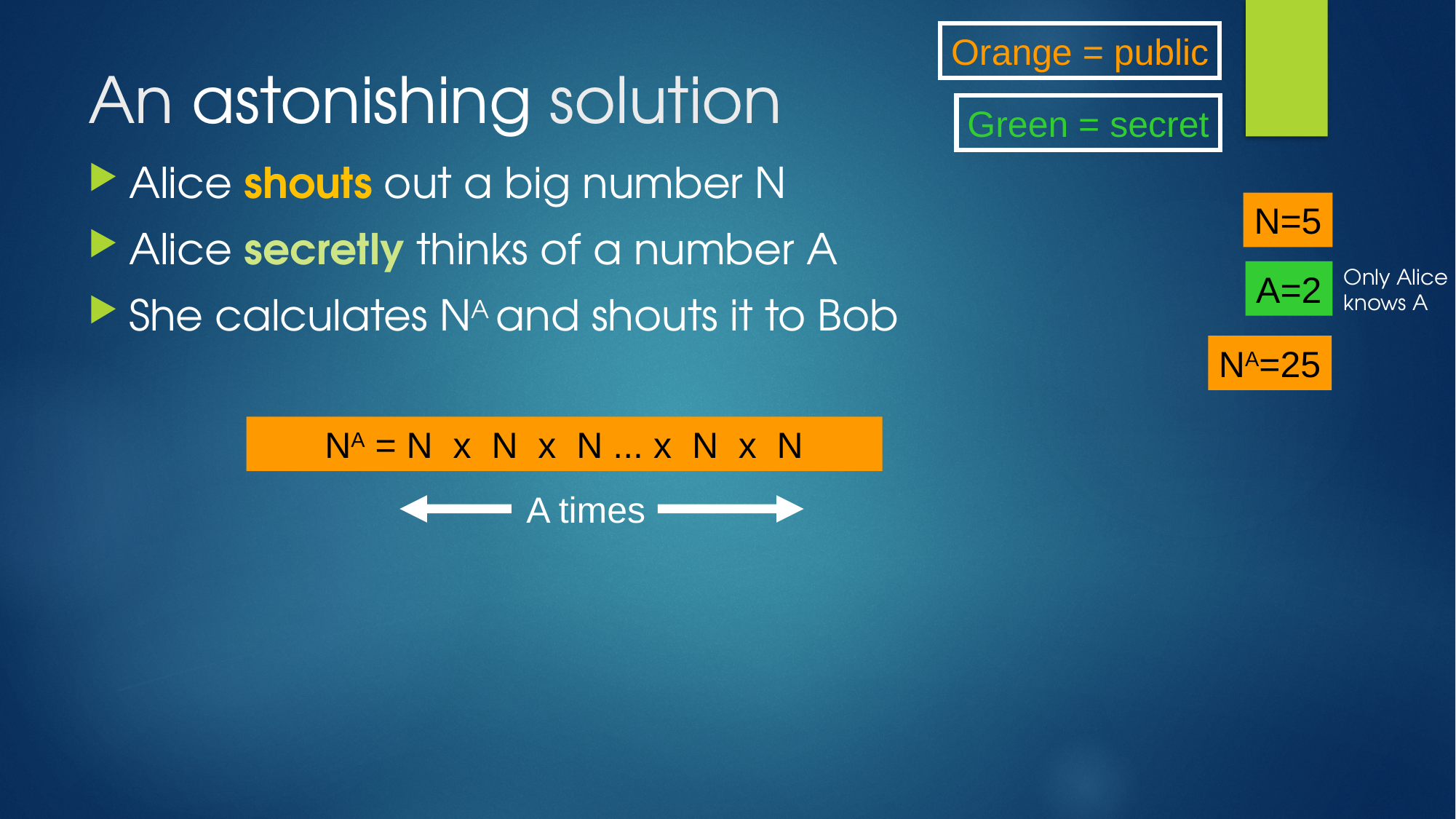

Orange = public
# An astonishing solution
Green = secret
Alice shouts out a big number N
Alice secretly thinks of a number A
She calculates NA and shouts it to Bob
N=5
Only Alice knows A
A=2
NA=25
NA = N  x  N  x  N ... x  N  x  N
A times